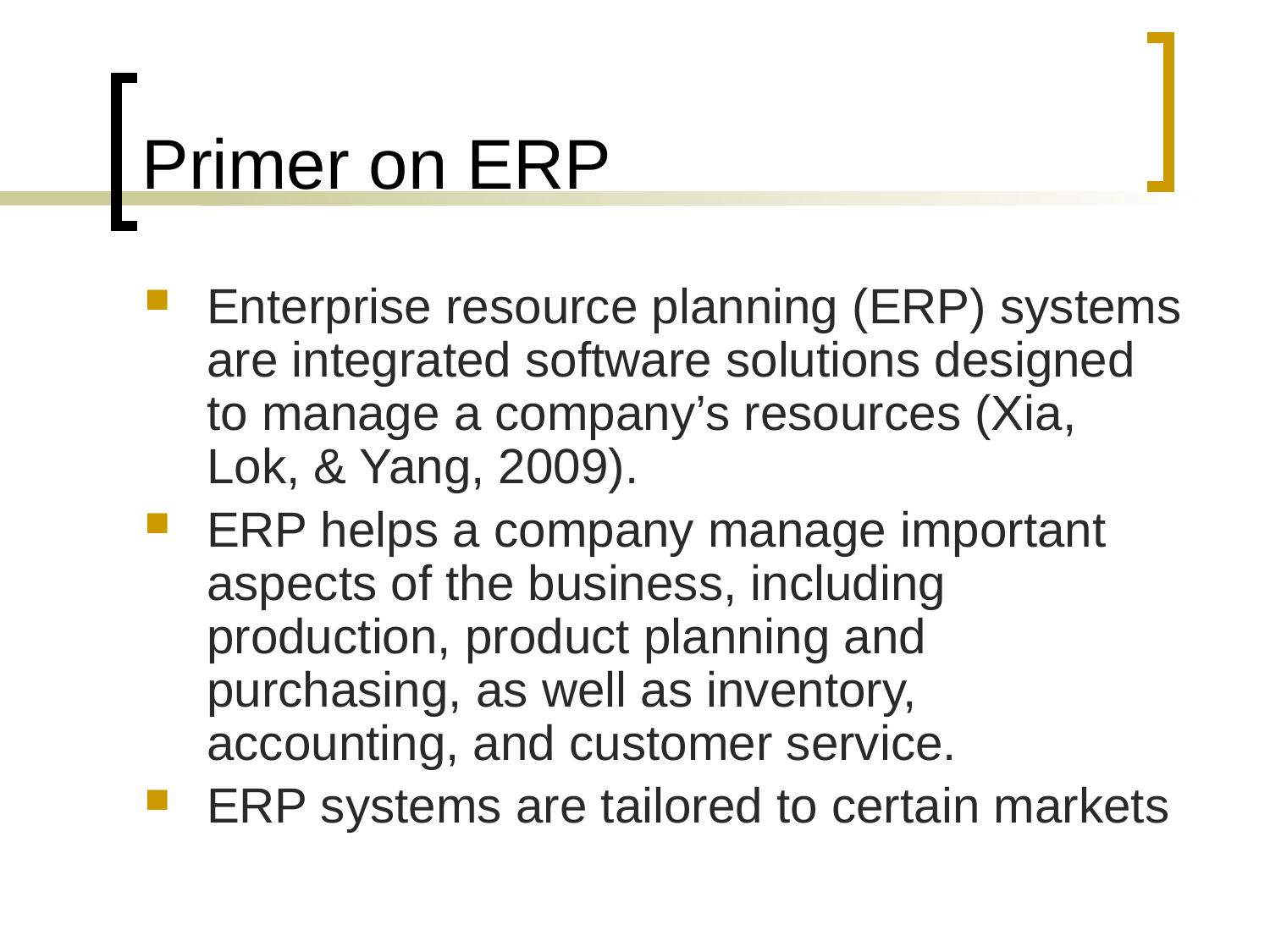

# Primer on ERP
Enterprise resource planning (ERP) systems are integrated software solutions designed to manage a company’s resources (Xia, Lok, & Yang, 2009).
ERP helps a company manage important aspects of the business, including production, product planning and purchasing, as well as inventory, accounting, and customer service.
ERP systems are tailored to certain markets